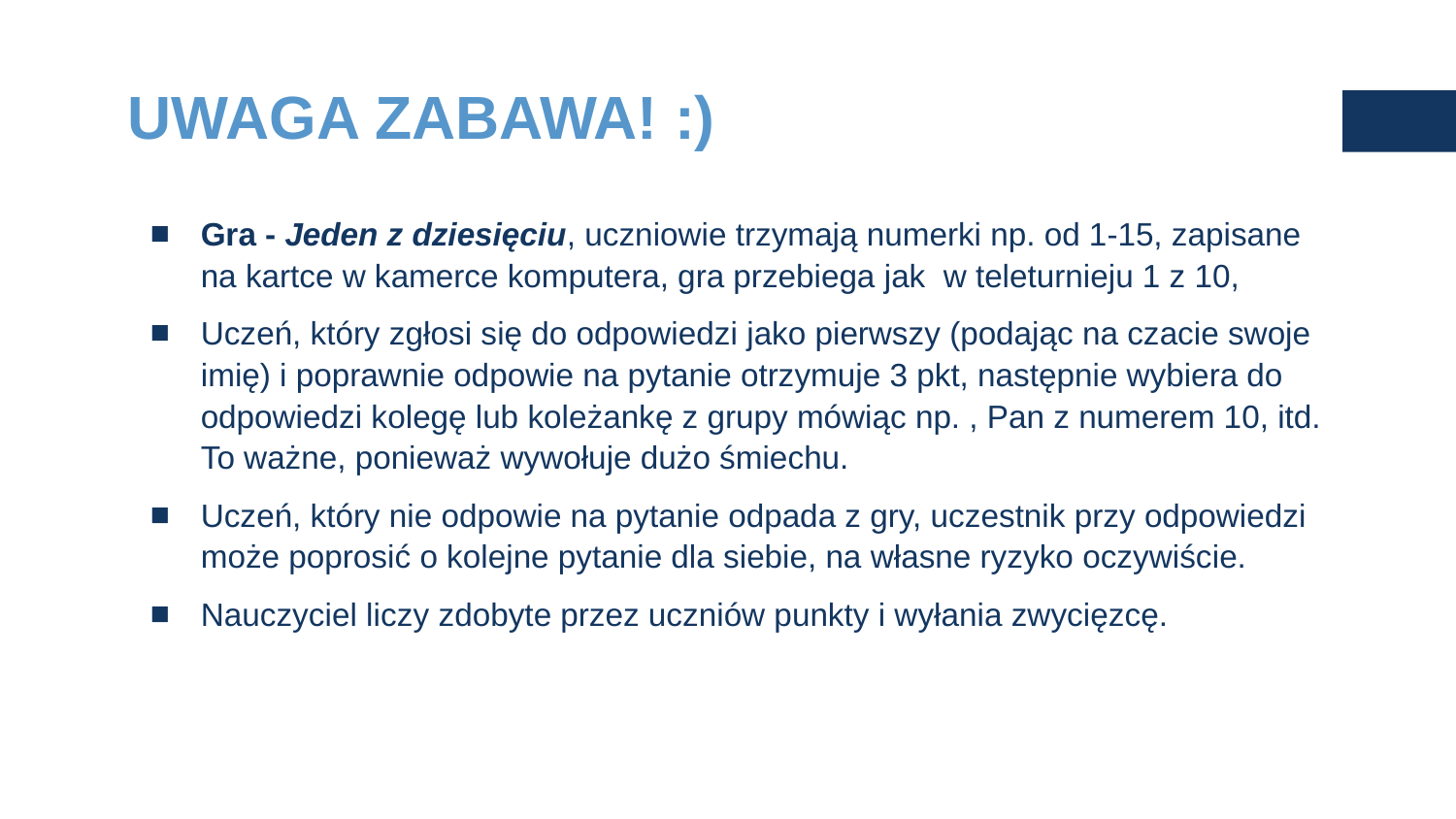

# UWAGA ZABAWA! :)
Gra - Jeden z dziesięciu, uczniowie trzymają numerki np. od 1-15, zapisane na kartce w kamerce komputera, gra przebiega jak  w teleturnieju 1 z 10,
Uczeń, który zgłosi się do odpowiedzi jako pierwszy (podając na czacie swoje imię) i poprawnie odpowie na pytanie otrzymuje 3 pkt, następnie wybiera do odpowiedzi kolegę lub koleżankę z grupy mówiąc np. , Pan z numerem 10, itd. To ważne, ponieważ wywołuje dużo śmiechu.
Uczeń, który nie odpowie na pytanie odpada z gry, uczestnik przy odpowiedzi może poprosić o kolejne pytanie dla siebie, na własne ryzyko oczywiście.
Nauczyciel liczy zdobyte przez uczniów punkty i wyłania zwycięzcę.